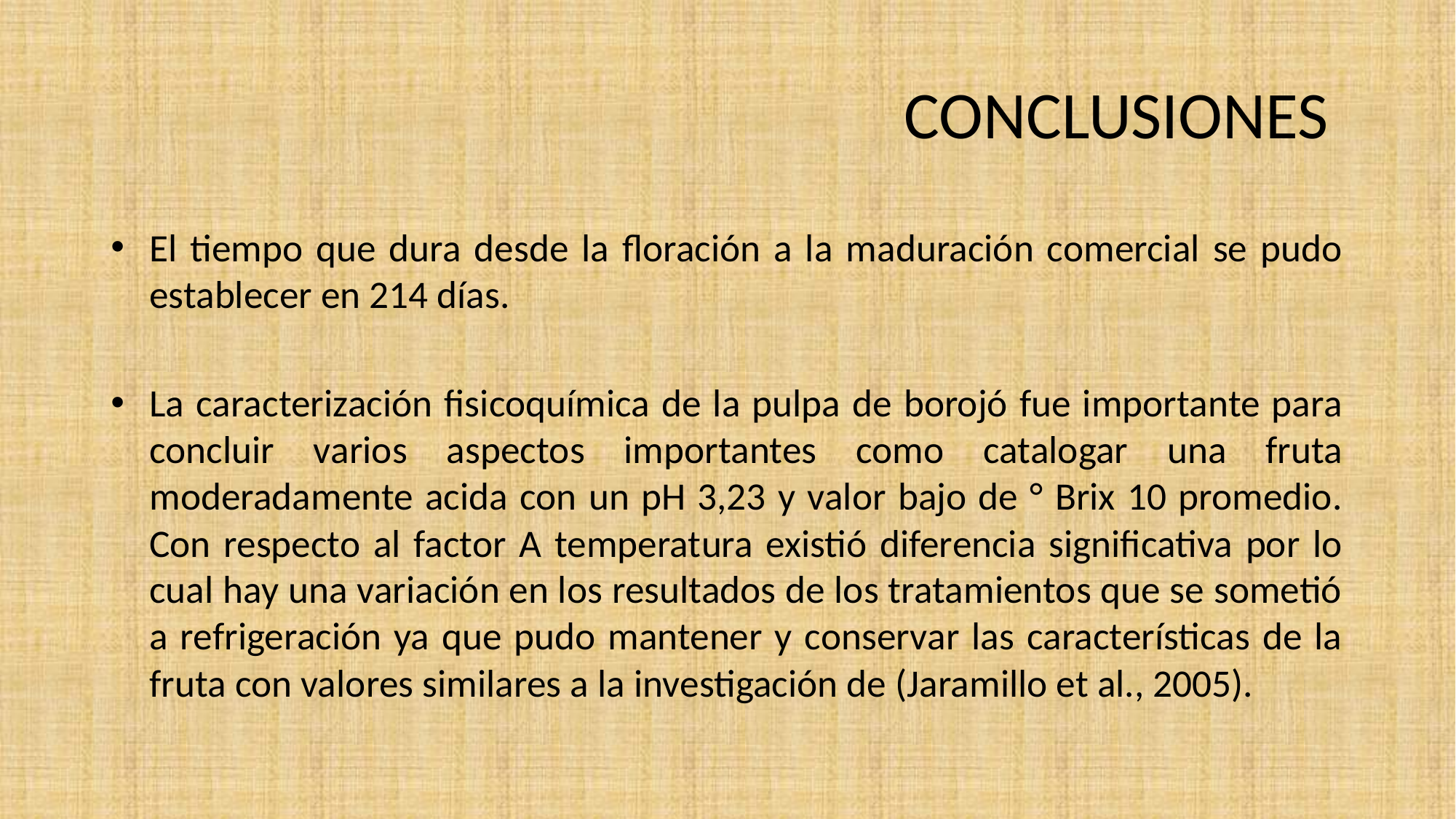

# CONCLUSIONES
El tiempo que dura desde la floración a la maduración comercial se pudo establecer en 214 días.

La caracterización fisicoquímica de la pulpa de borojó fue importante para concluir varios aspectos importantes como catalogar una fruta moderadamente acida con un pH 3,23 y valor bajo de ° Brix 10 promedio. Con respecto al factor A temperatura existió diferencia significativa por lo cual hay una variación en los resultados de los tratamientos que se sometió a refrigeración ya que pudo mantener y conservar las características de la fruta con valores similares a la investigación de (Jaramillo et al., 2005).